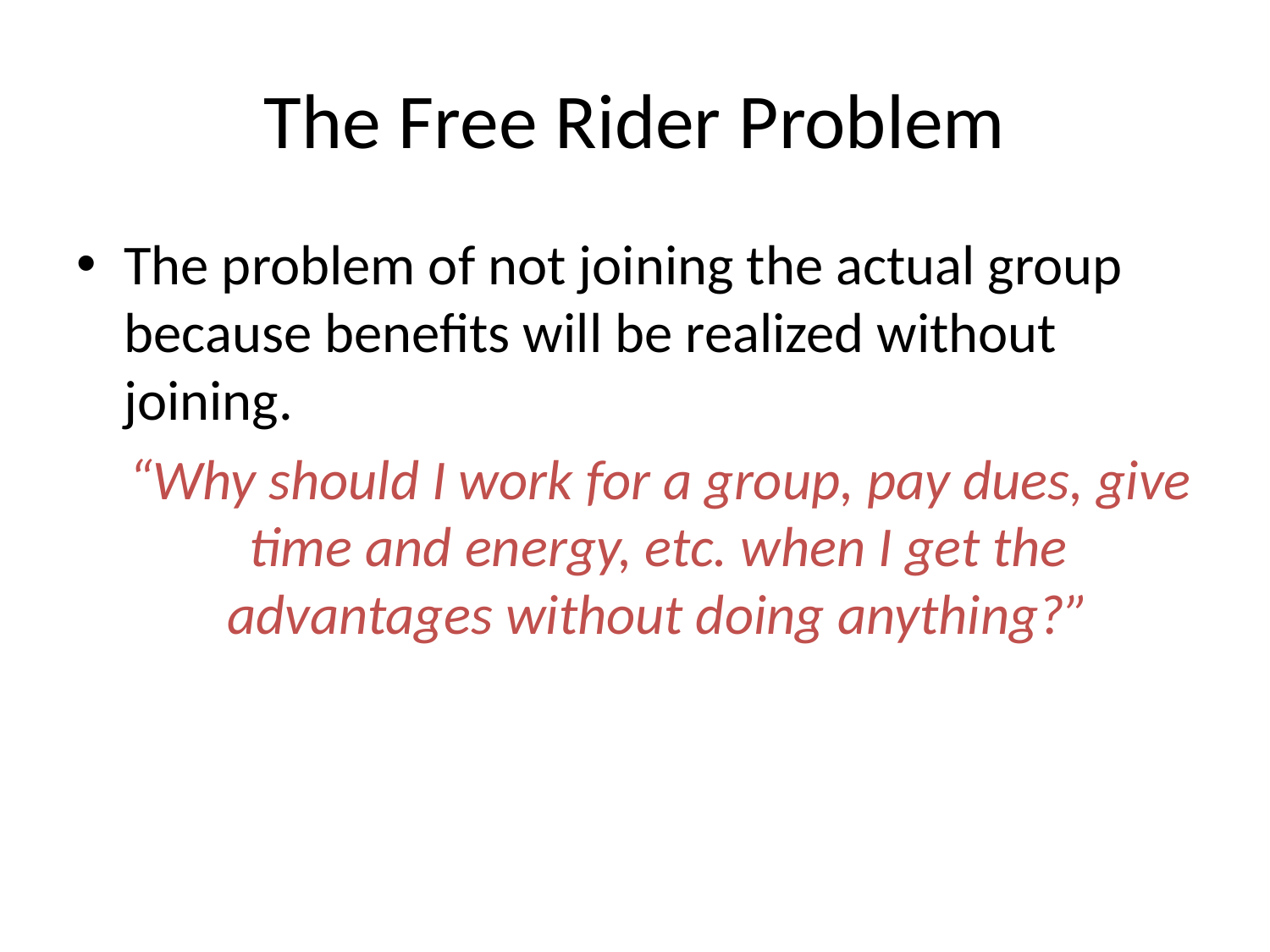

# The Free Rider Problem
The problem of not joining the actual group because benefits will be realized without joining.
    “Why should I work for a group, pay dues, give time and energy, etc. when I get the advantages without doing anything?”